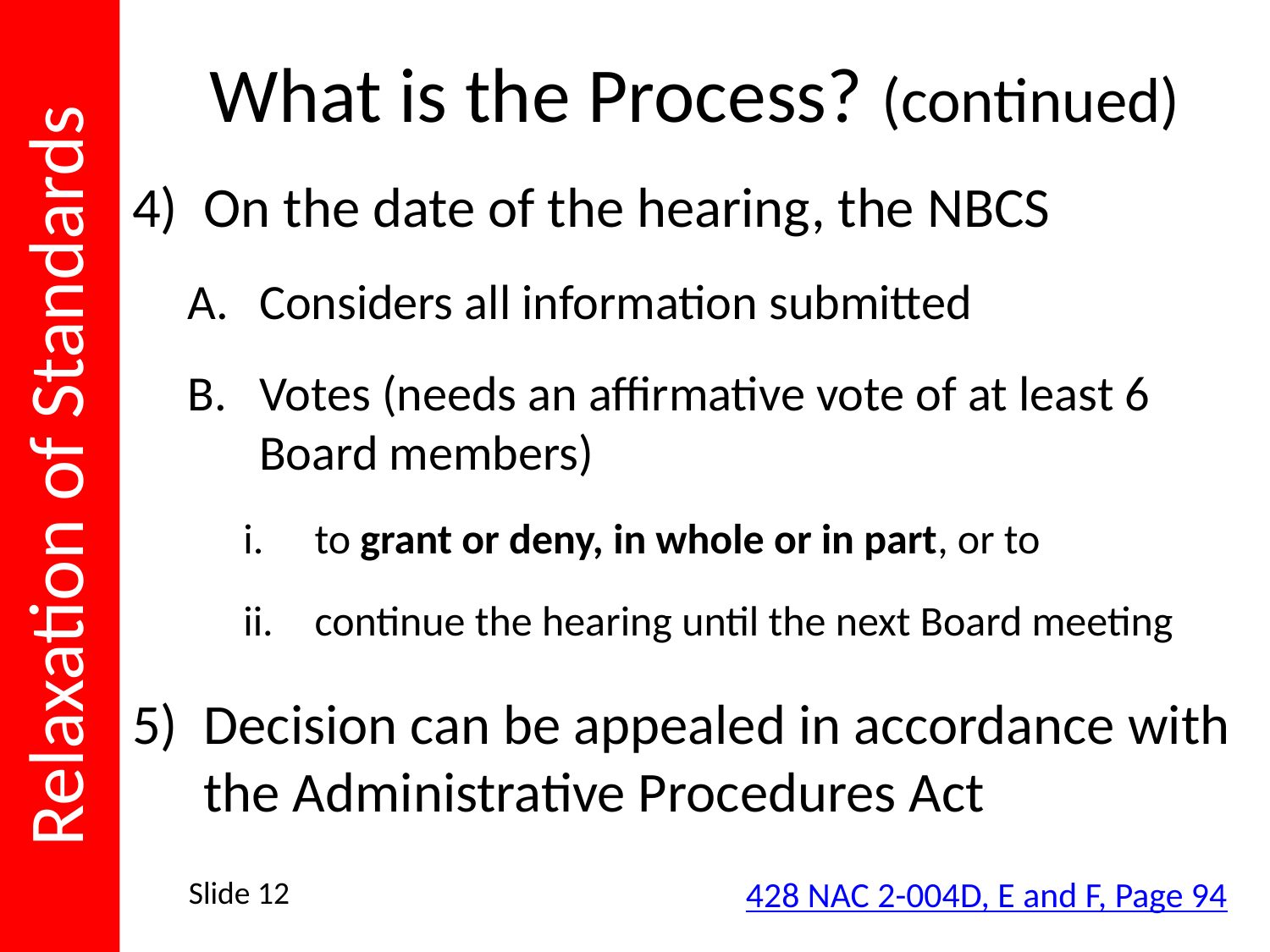

Relaxation of Standards
# What is the Process? (continued)
On the date of the hearing, the NBCS
Considers all information submitted
Votes (needs an affirmative vote of at least 6 Board members)
to grant or deny, in whole or in part, or to
continue the hearing until the next Board meeting
Decision can be appealed in accordance with the Administrative Procedures Act
Slide 12
428 NAC 2-004D, E and F, Page 94